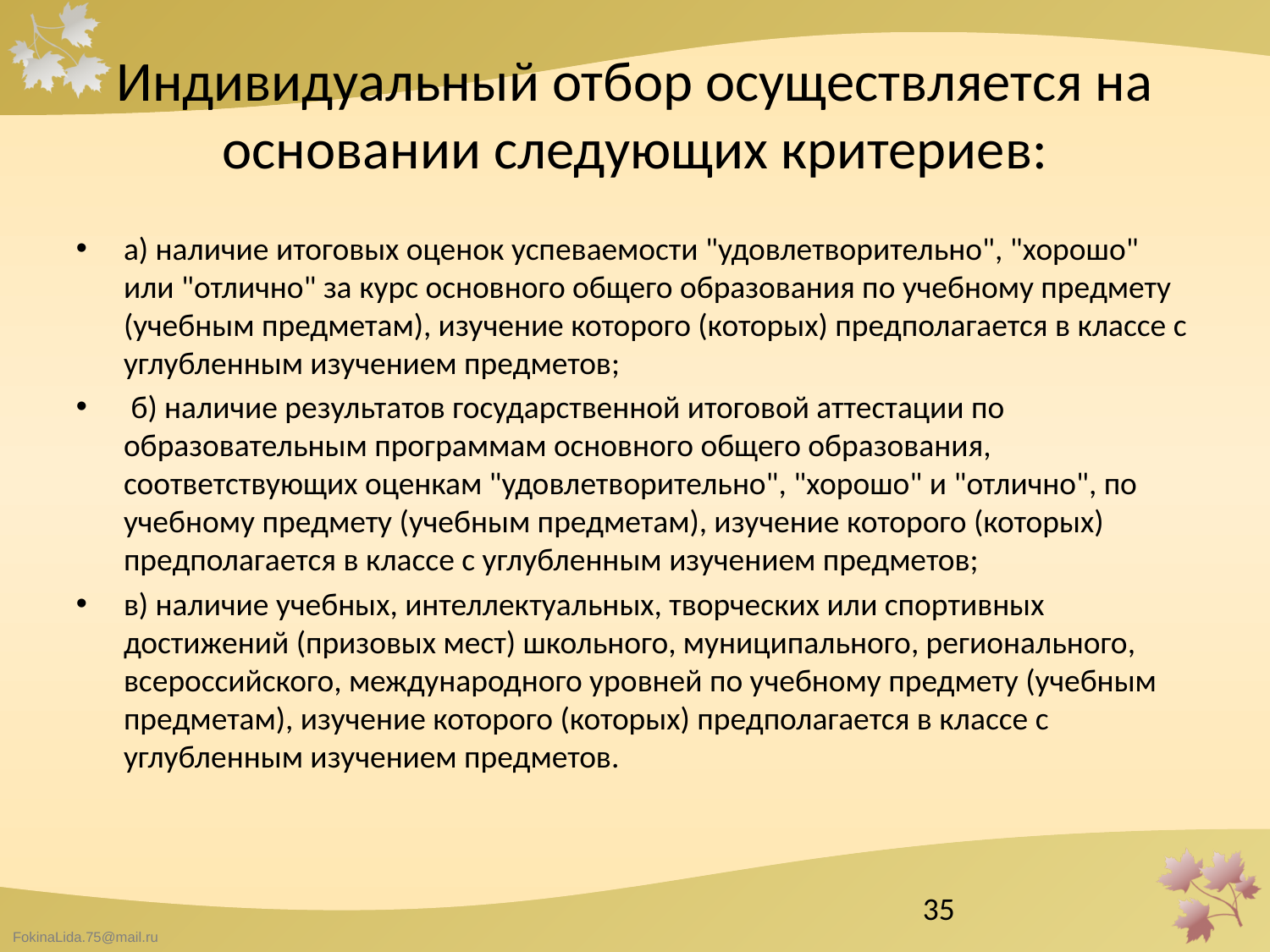

# Индивидуальный отбор осуществляется на основании следующих критериев:
а) наличие итоговых оценок успеваемости "удовлетворительно", "хорошо" или "отлично" за курс основного общего образования по учебному предмету (учебным предметам), изучение которого (которых) предполагается в классе с углубленным изучением предметов;
 б) наличие результатов государственной итоговой аттестации по образовательным программам основного общего образования, соответствующих оценкам "удовлетворительно", "хорошо" и "отлично", по учебному предмету (учебным предметам), изучение которого (которых) предполагается в классе с углубленным изучением предметов;
в) наличие учебных, интеллектуальных, творческих или спортивных достижений (призовых мест) школьного, муниципального, регионального, всероссийского, международного уровней по учебному предмету (учебным предметам), изучение которого (которых) предполагается в классе с углубленным изучением предметов.
35